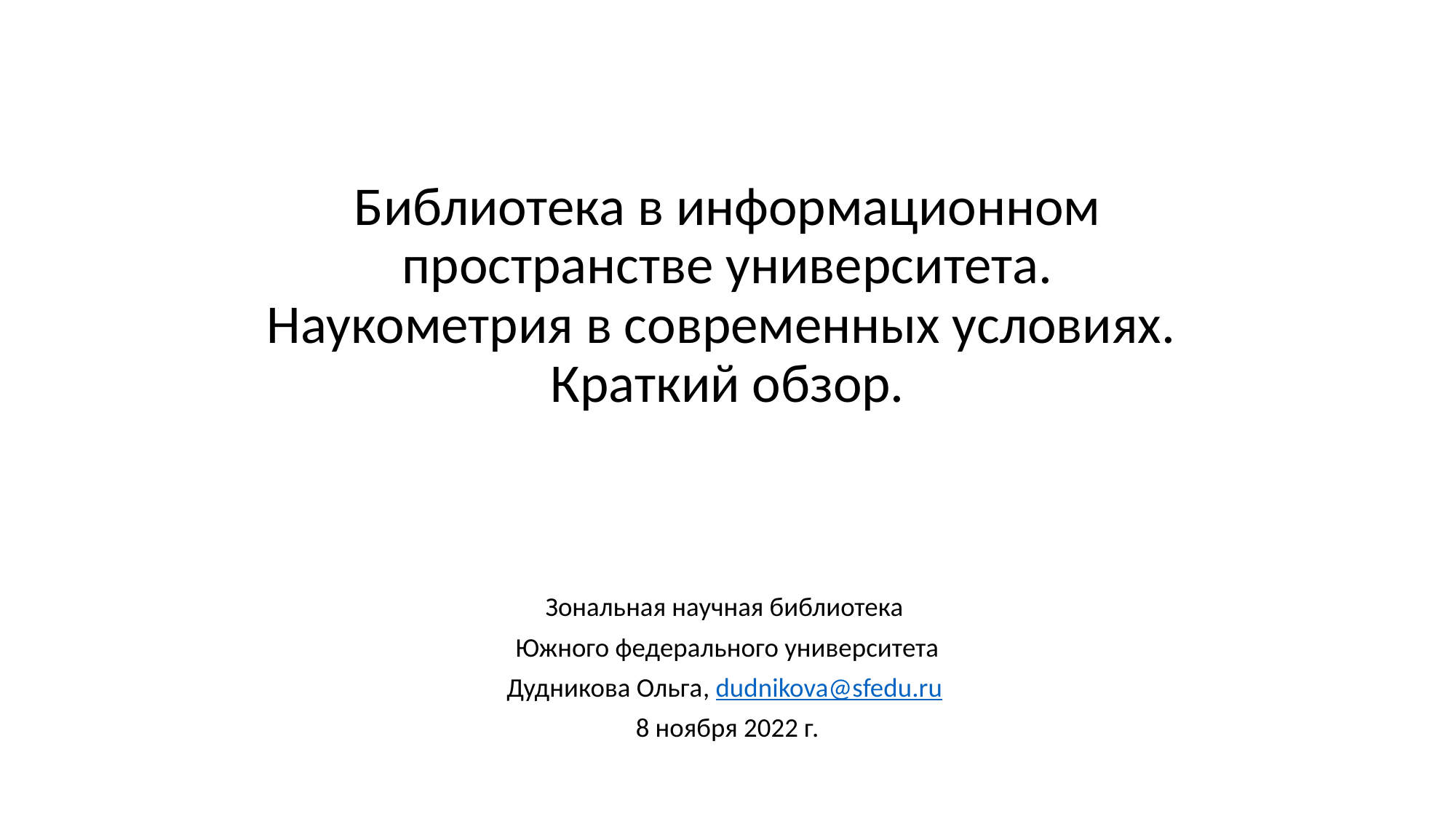

# Библиотека в информационном пространстве университета. Наукометрия в современных условиях. Краткий обзор.

Зональная научная библиотека
Южного федерального университета
Дудникова Ольга, dudnikova@sfedu.ru
8 ноября 2022 г.